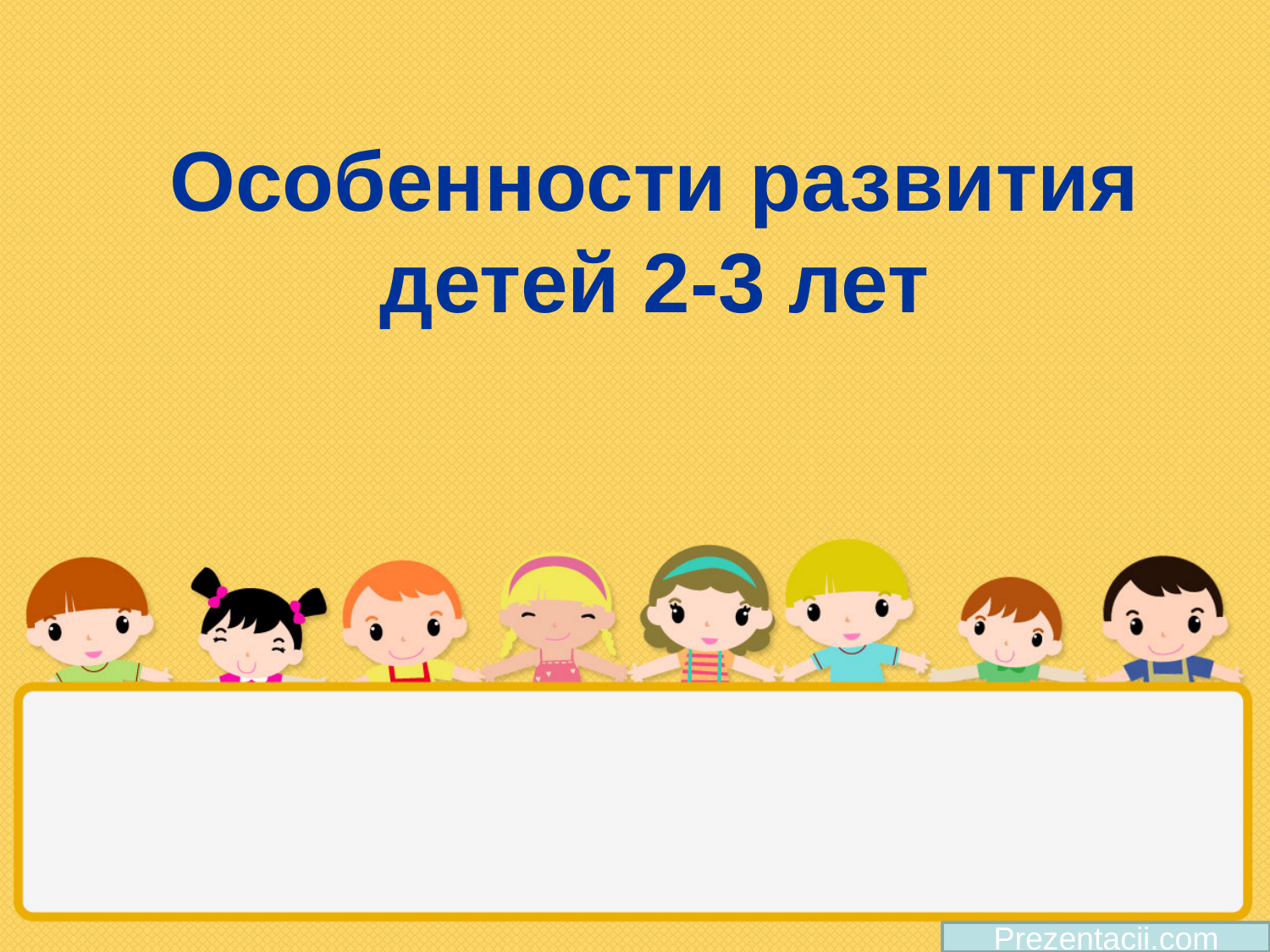

# Особенности развития детей 2-3 лет
Prezentacii.com